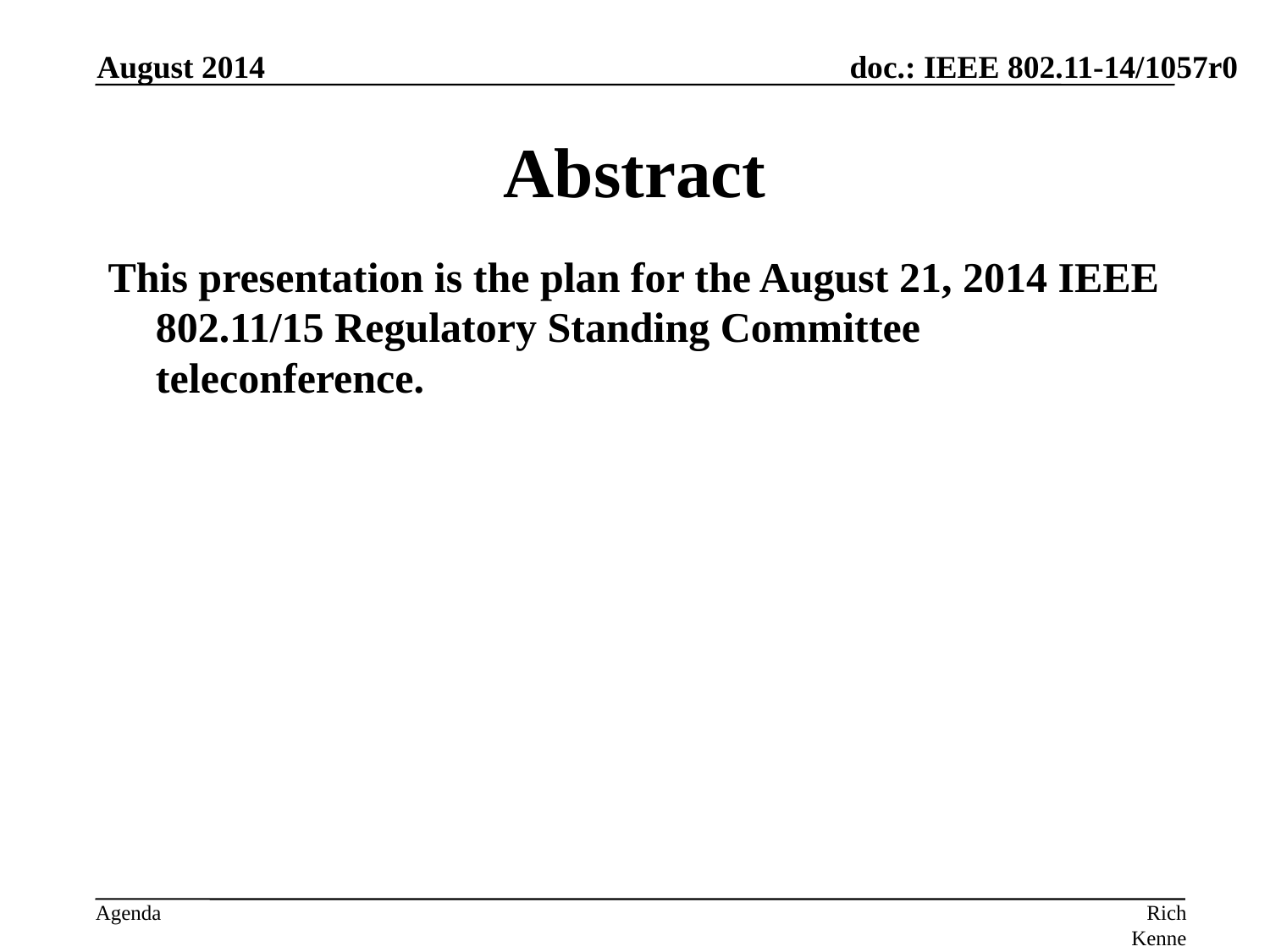

August 2014
# Abstract
This presentation is the plan for the August 21, 2014 IEEE 802.11/15 Regulatory Standing Committee teleconference.
Rich Kennedy, MediaTek